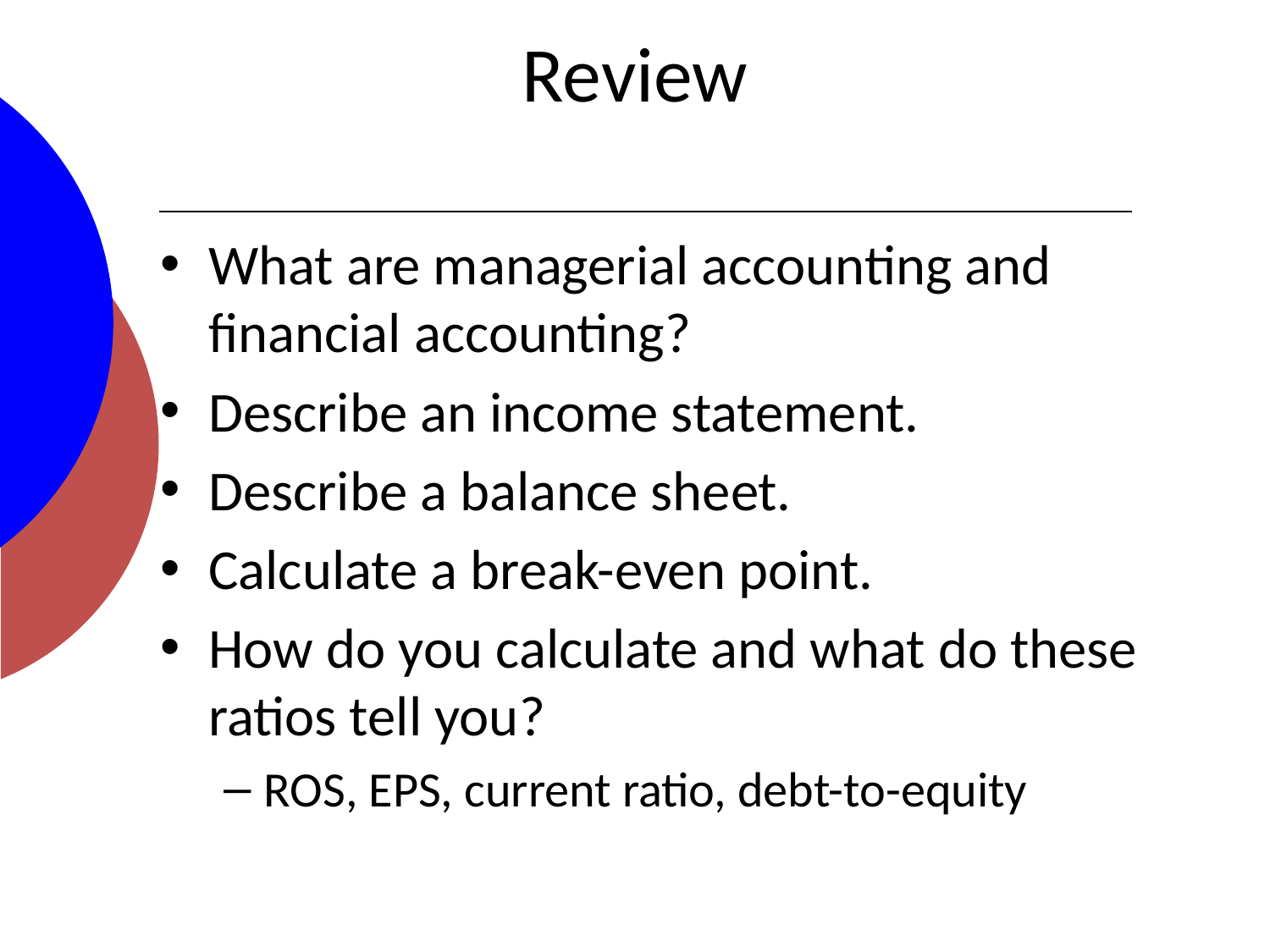

# Review
What are managerial accounting and financial accounting?
Describe an income statement.
Describe a balance sheet.
Calculate a break-even point.
How do you calculate and what do these ratios tell you?
ROS, EPS, current ratio, debt-to-equity